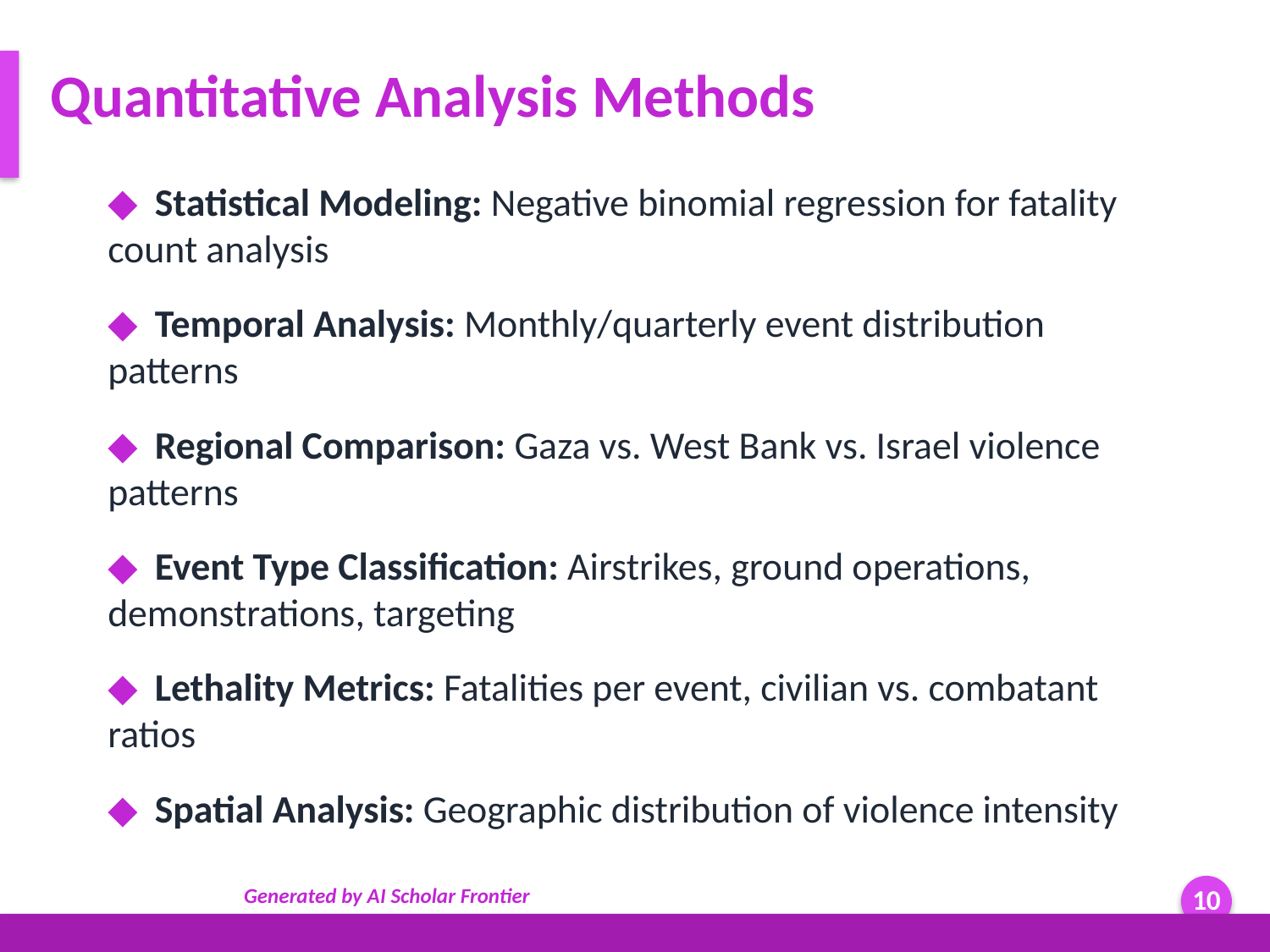

Quantitative Analysis Methods
◆  Statistical Modeling: Negative binomial regression for fatality count analysis
◆  Temporal Analysis: Monthly/quarterly event distribution patterns
◆  Regional Comparison: Gaza vs. West Bank vs. Israel violence patterns
◆  Event Type Classification: Airstrikes, ground operations, demonstrations, targeting
◆  Lethality Metrics: Fatalities per event, civilian vs. combatant ratios
◆  Spatial Analysis: Geographic distribution of violence intensity
Generated by AI Scholar Frontier

10